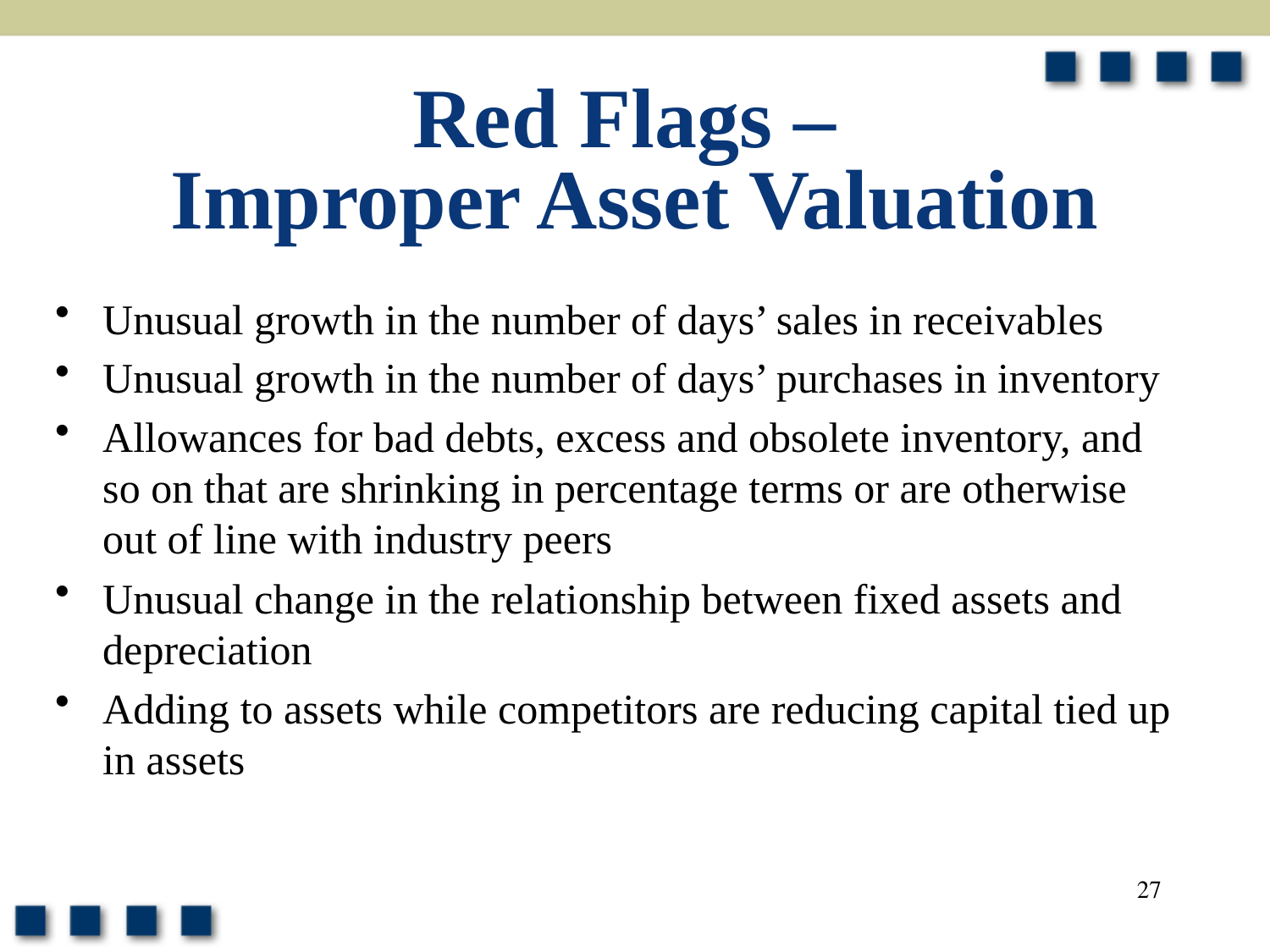

# Red Flags – Improper Asset Valuation
Unusual growth in the number of days’ sales in receivables
Unusual growth in the number of days’ purchases in inventory
Allowances for bad debts, excess and obsolete inventory, and so on that are shrinking in percentage terms or are otherwise out of line with industry peers
Unusual change in the relationship between fixed assets and depreciation
Adding to assets while competitors are reducing capital tied up in assets
27